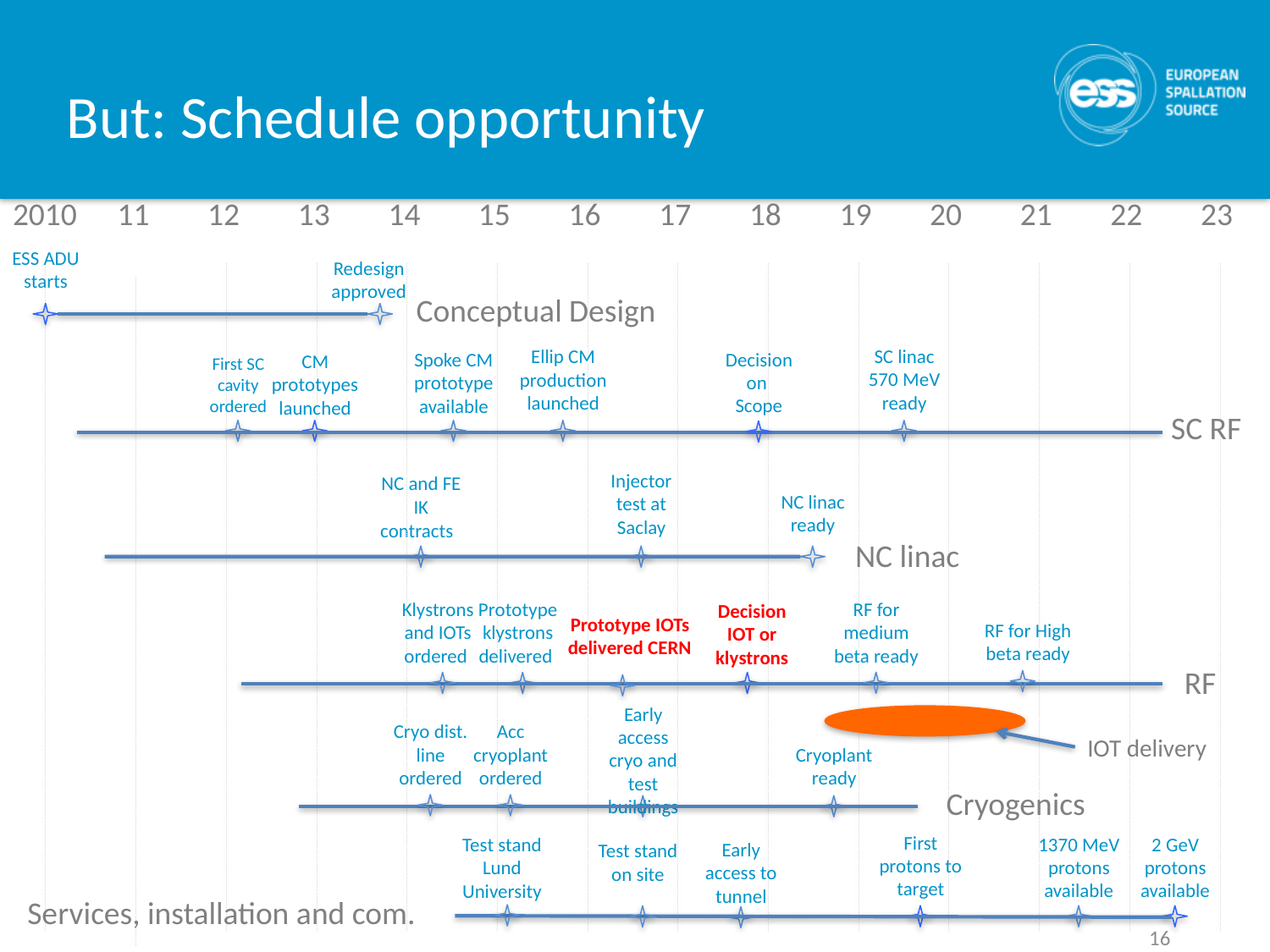

# But: Schedule opportunity
20
21
22
23
15
16
17
18
19
2010
11
12
13
14
ESS ADU starts
Redesign approved
Conceptual Design

SC linac 570 MeV ready
Ellip CM productionlaunched
Decision on
Scope
Spoke CM prototype available
CM prototypes launched
First SC cavity ordered
SC RF

Injector test at Saclay
NC and FE IK contracts
NC linac ready
NC linac

RF for medium beta ready
Klystrons and IOTs ordered
Prototype klystrons delivered
Decision IOT or klystrons
Prototype IOTs delivered CERN
RF for High beta ready
RF

Early access cryo and test buildings

Cryo dist. line ordered
Acc cryoplant ordered
IOT delivery
Cryoplant ready
Cryogenics

First protons to target
2 GeV protons available
1370 MeV protons available
Test stand Lund University
Early access to tunnel
Test stand on site
Services, installation and com.

16